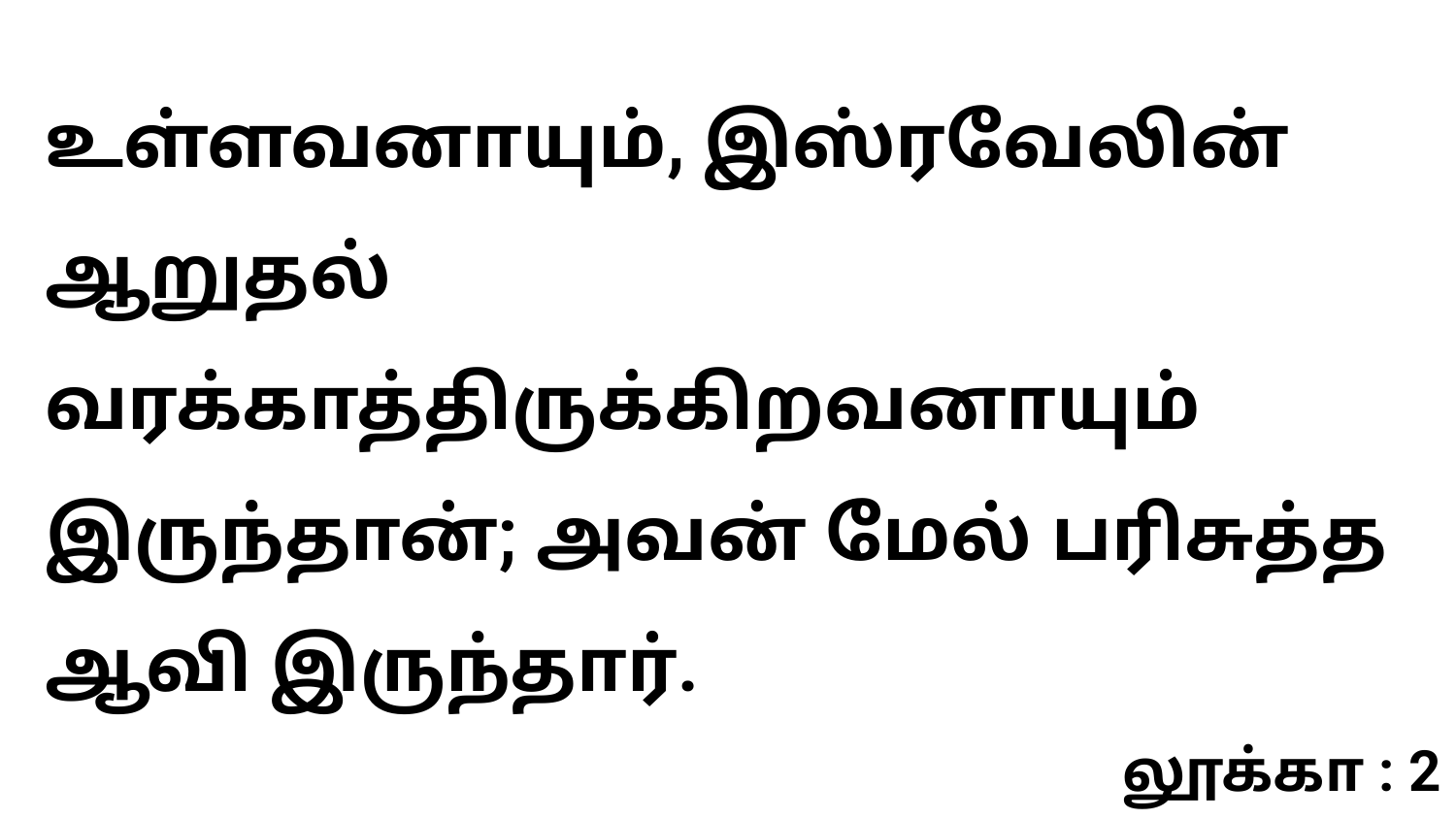

உள்ளவனாயும், இஸ்ரவேலின் ஆறுதல் வரக்காத்திருக்கிறவனாயும் இருந்தான்; அவன் மேல் பரிசுத்த ஆவி இருந்தார்.
லூக்கா : 2